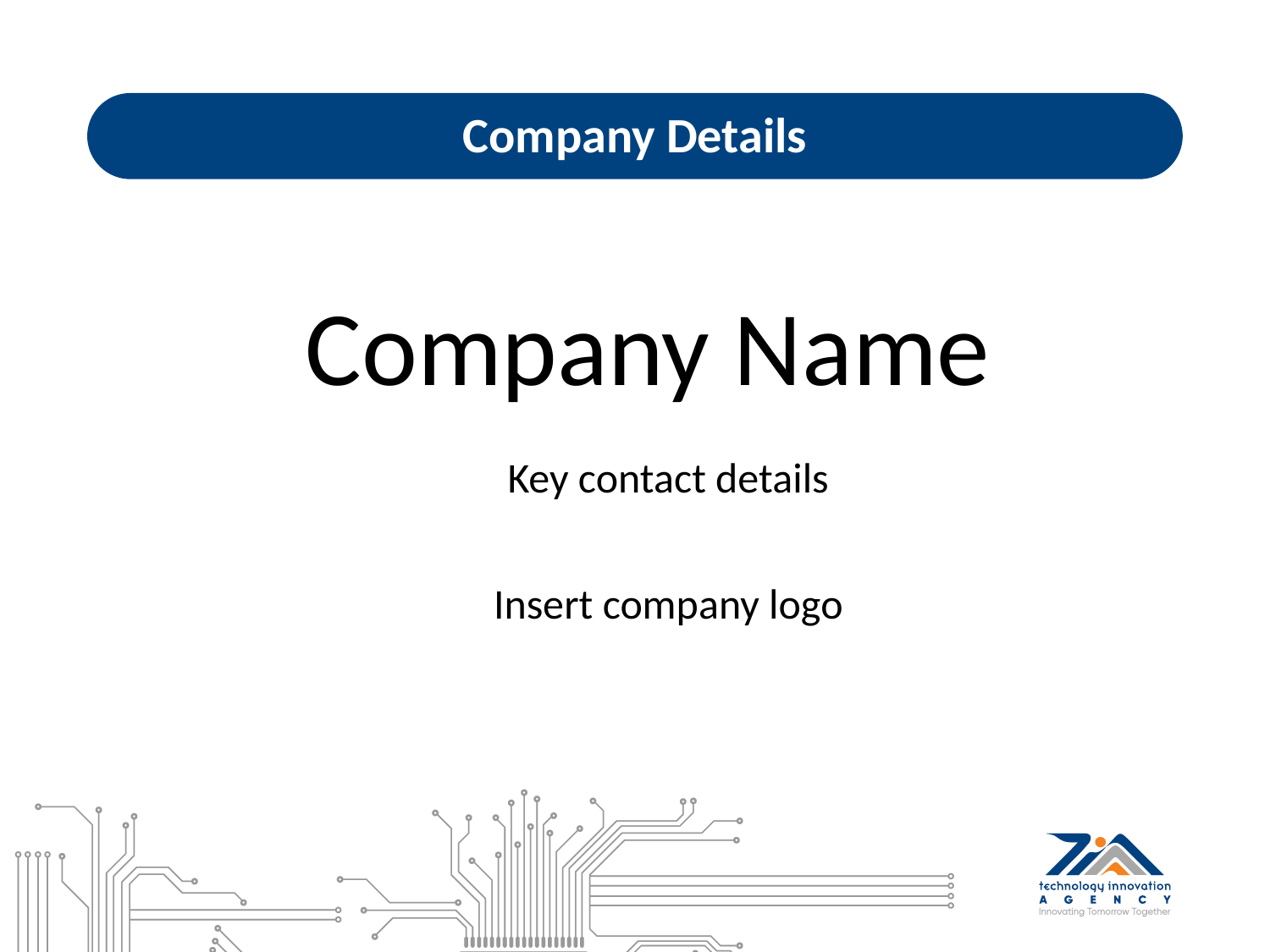

# Company Details
Company Name
Key contact details

Insert company logo